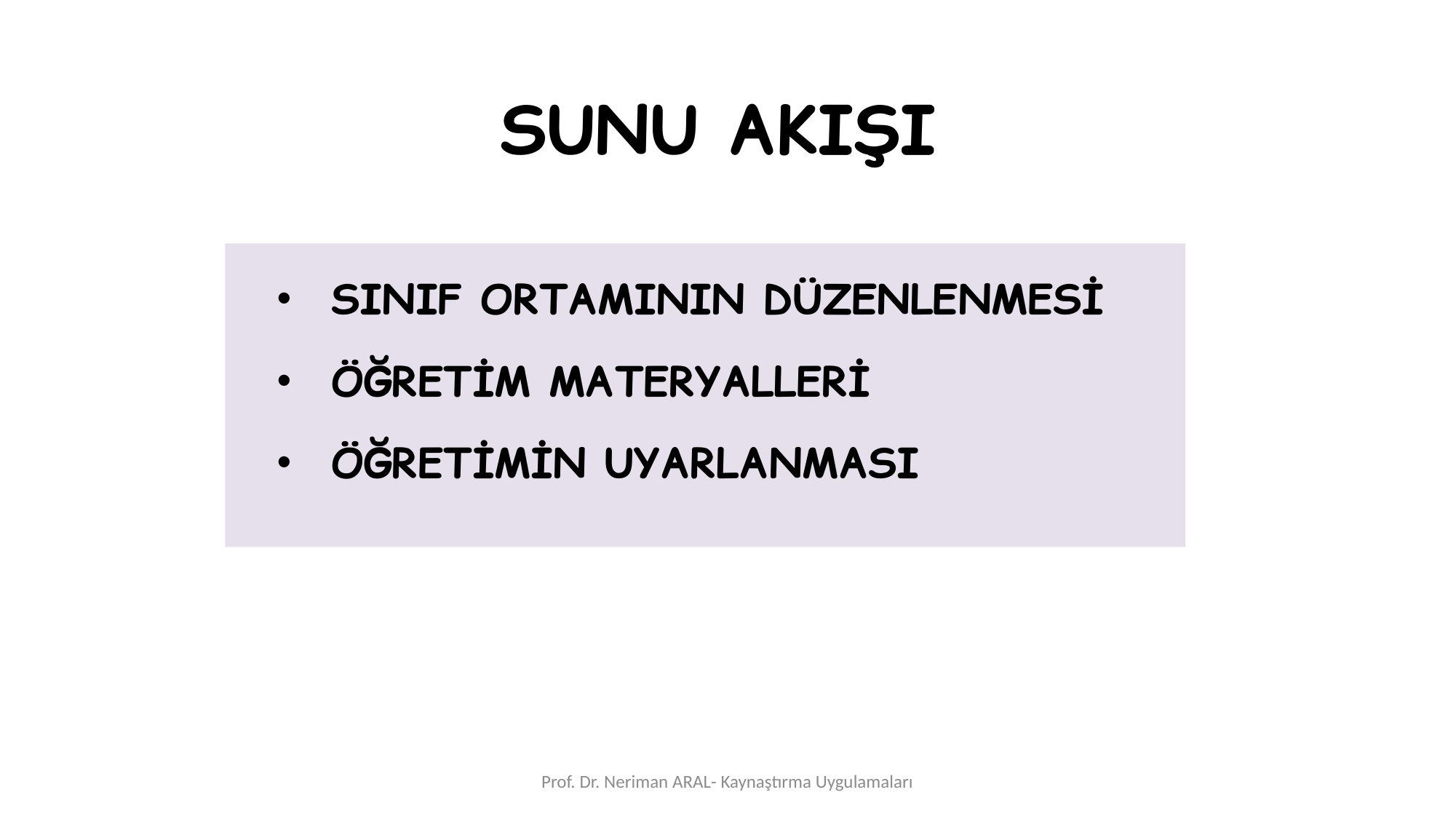

# SUNU AKIŞI
SINIF ORTAMININ DÜZENLENMESİ
ÖĞRETİM MATERYALLERİ
ÖĞRETİMİN UYARLANMASI

Prof. Dr. Neriman ARAL- Kaynaştırma Uygulamaları